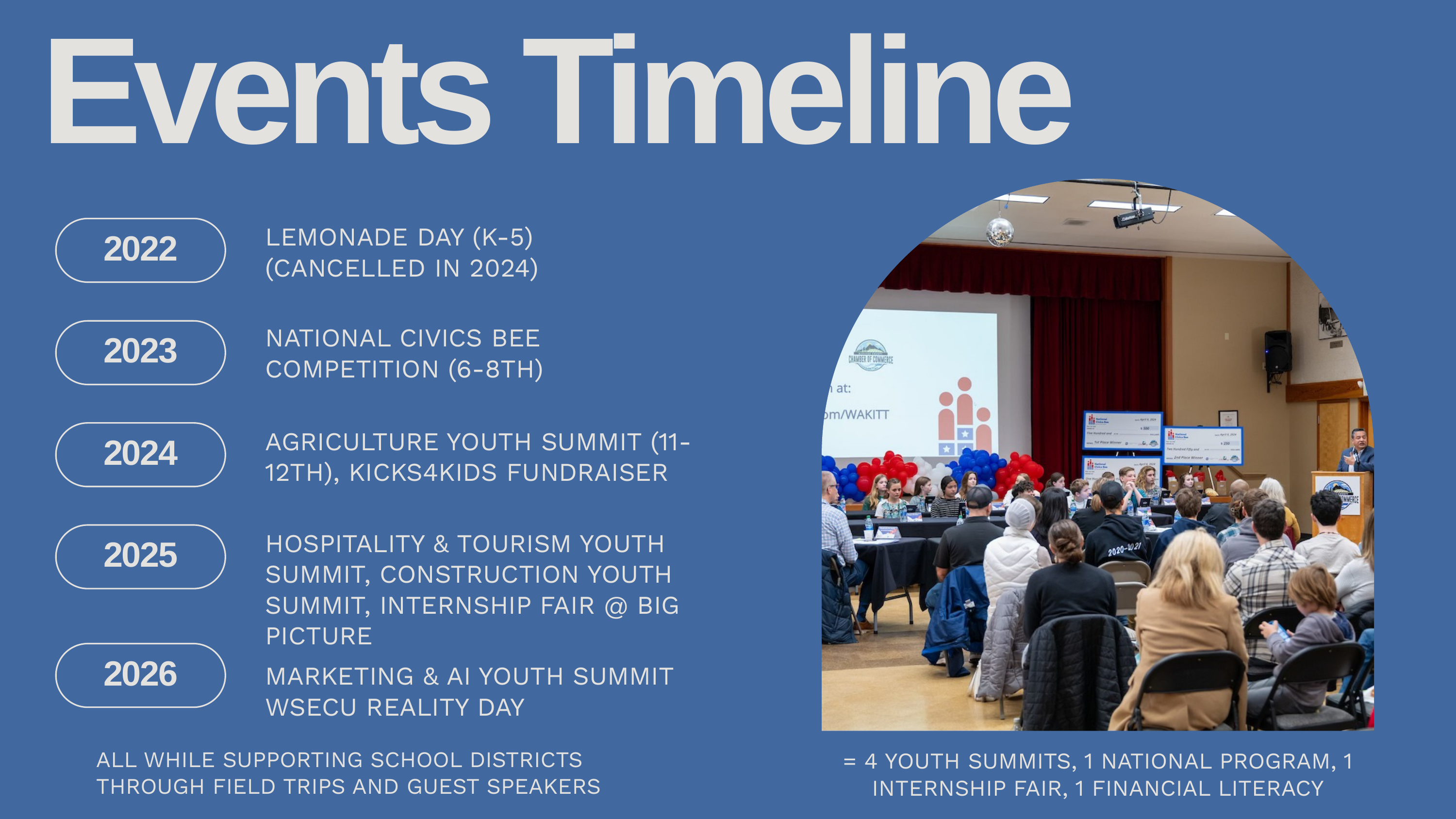

Events Timeline

LEMONADE DAY (K-5)
(CANCELLED IN 2024)
2022

NATIONAL CIVICS BEE COMPETITION (6-8TH)
2023

AGRICULTURE YOUTH SUMMIT (11-12TH), KICKS4KIDS FUNDRAISER
2024

HOSPITALITY & TOURISM YOUTH SUMMIT, CONSTRUCTION YOUTH SUMMIT, INTERNSHIP FAIR @ BIG PICTURE
2025

MARKETING & AI YOUTH SUMMIT
WSECU REALITY DAY
2026
ALL WHILE SUPPORTING SCHOOL DISTRICTS
THROUGH FIELD TRIPS AND GUEST SPEAKERS
= 4 YOUTH SUMMITS, 1 NATIONAL PROGRAM, 1 INTERNSHIP FAIR, 1 FINANCIAL LITERACY